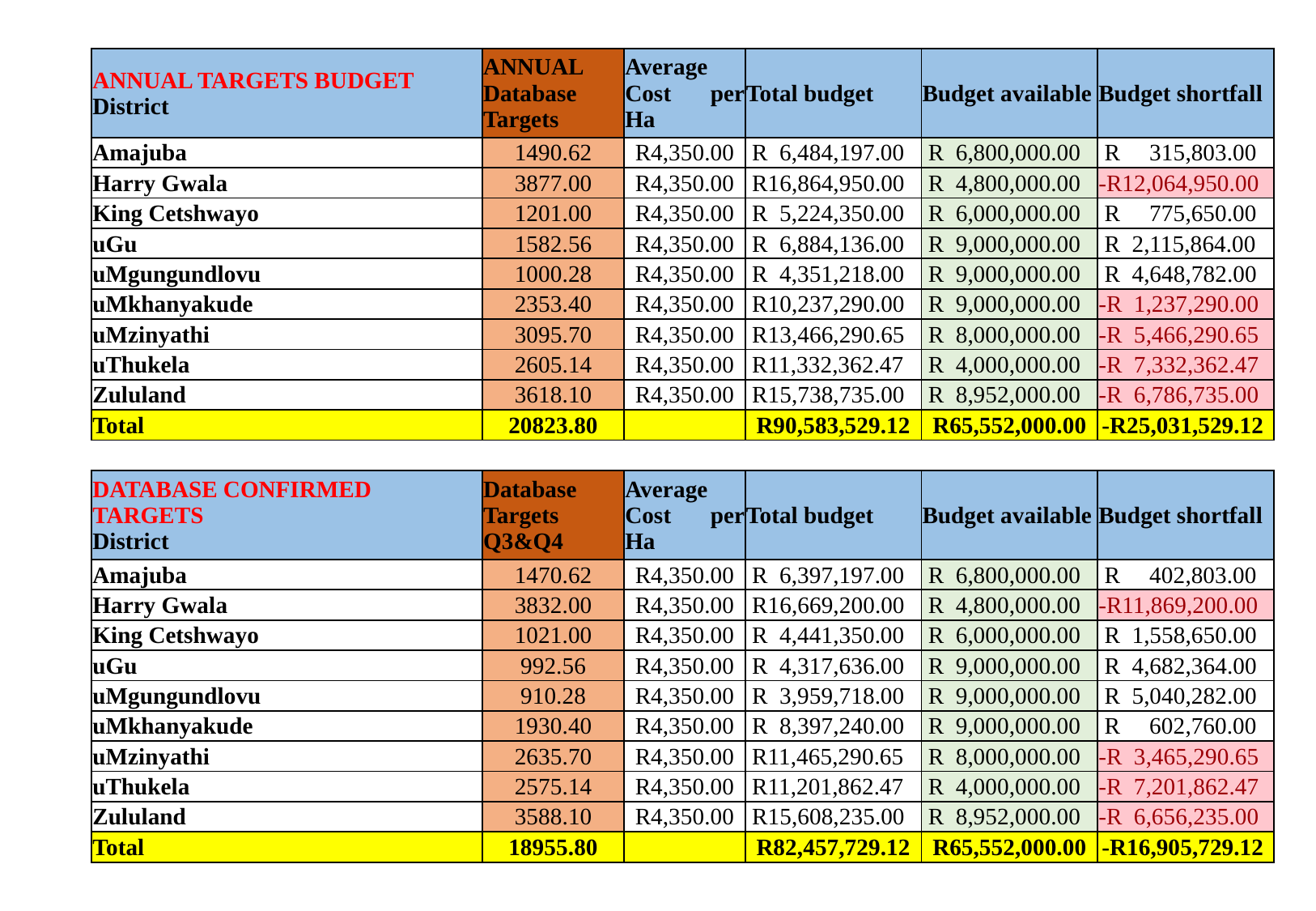

| ANNUAL TARGETS BUDGET District | ANNUAL Database Targets | Average Cost per Ha | Total budget | Budget available | Budget shortfall |
| --- | --- | --- | --- | --- | --- |
| Amajuba | 1490.62 | R4,350.00 | R 6,484,197.00 | R 6,800,000.00 | R 315,803.00 |
| Harry Gwala | 3877.00 | R4,350.00 | R16,864,950.00 | R 4,800,000.00 | -R12,064,950.00 |
| King Cetshwayo | 1201.00 | R4,350.00 | R 5,224,350.00 | R 6,000,000.00 | R 775,650.00 |
| uGu | 1582.56 | R4,350.00 | R 6,884,136.00 | R 9,000,000.00 | R 2,115,864.00 |
| uMgungundlovu | 1000.28 | R4,350.00 | R 4,351,218.00 | R 9,000,000.00 | R 4,648,782.00 |
| uMkhanyakude | 2353.40 | R4,350.00 | R10,237,290.00 | R 9,000,000.00 | -R 1,237,290.00 |
| uMzinyathi | 3095.70 | R4,350.00 | R13,466,290.65 | R 8,000,000.00 | -R 5,466,290.65 |
| uThukela | 2605.14 | R4,350.00 | R11,332,362.47 | R 4,000,000.00 | -R 7,332,362.47 |
| Zululand | 3618.10 | R4,350.00 | R15,738,735.00 | R 8,952,000.00 | -R 6,786,735.00 |
| Total | 20823.80 |  | R90,583,529.12 | R65,552,000.00 | -R25,031,529.12 |
|  |  |  |  |  |  |
| DATABASE CONFIRMED TARGETS District | Database Targets Q3&Q4 | Average Cost per Ha | Total budget | Budget available | Budget shortfall |
| Amajuba | 1470.62 | R4,350.00 | R 6,397,197.00 | R 6,800,000.00 | R 402,803.00 |
| Harry Gwala | 3832.00 | R4,350.00 | R16,669,200.00 | R 4,800,000.00 | -R11,869,200.00 |
| King Cetshwayo | 1021.00 | R4,350.00 | R 4,441,350.00 | R 6,000,000.00 | R 1,558,650.00 |
| uGu | 992.56 | R4,350.00 | R 4,317,636.00 | R 9,000,000.00 | R 4,682,364.00 |
| uMgungundlovu | 910.28 | R4,350.00 | R 3,959,718.00 | R 9,000,000.00 | R 5,040,282.00 |
| uMkhanyakude | 1930.40 | R4,350.00 | R 8,397,240.00 | R 9,000,000.00 | R 602,760.00 |
| uMzinyathi | 2635.70 | R4,350.00 | R11,465,290.65 | R 8,000,000.00 | -R 3,465,290.65 |
| uThukela | 2575.14 | R4,350.00 | R11,201,862.47 | R 4,000,000.00 | -R 7,201,862.47 |
| Zululand | 3588.10 | R4,350.00 | R15,608,235.00 | R 8,952,000.00 | -R 6,656,235.00 |
| Total | 18955.80 |  | R82,457,729.12 | R65,552,000.00 | -R16,905,729.12 |